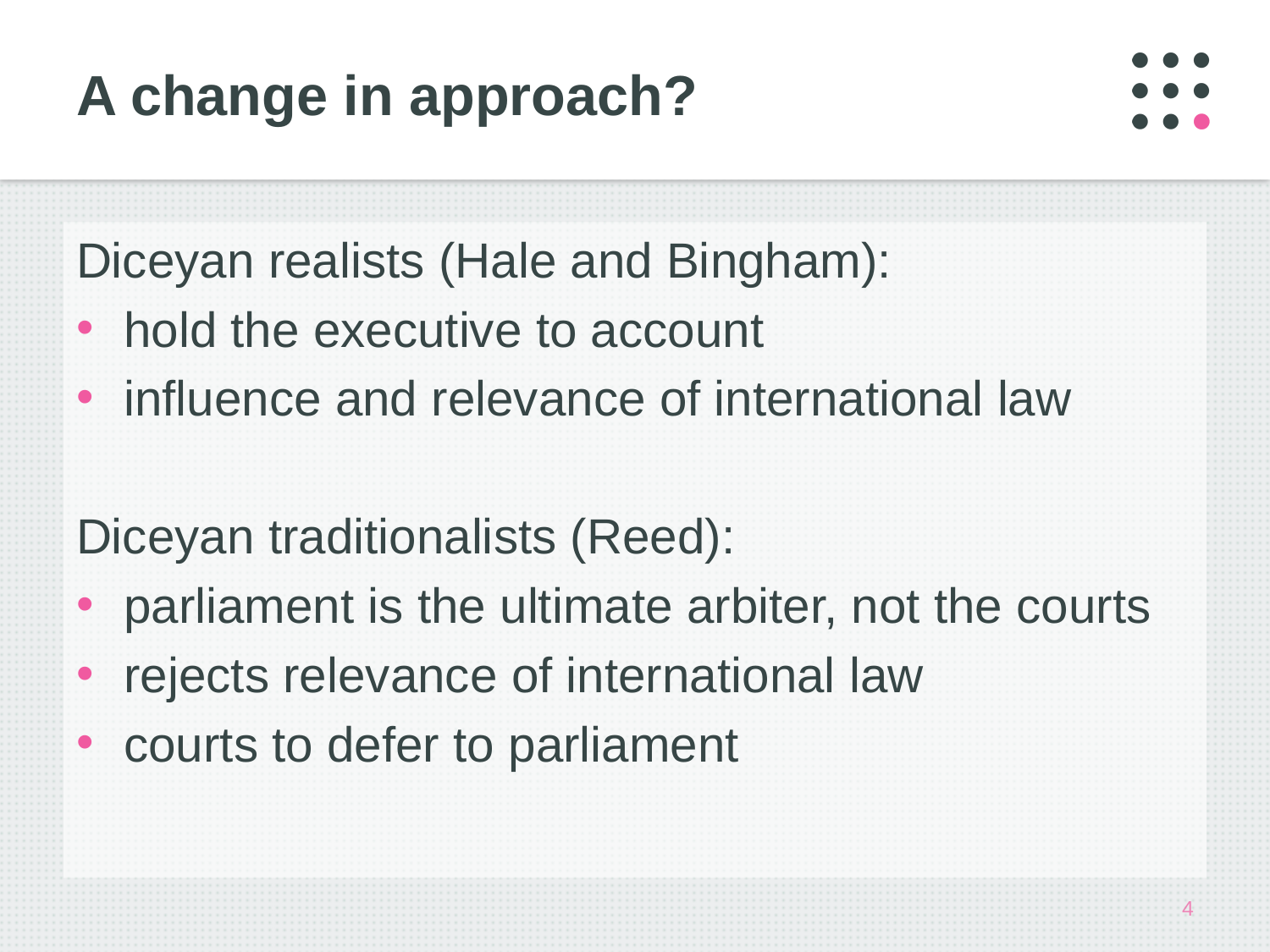

# A change in approach?
Diceyan realists (Hale and Bingham):
hold the executive to account
influence and relevance of international law

Diceyan traditionalists (Reed):
parliament is the ultimate arbiter, not the courts
rejects relevance of international law
courts to defer to parliament
4